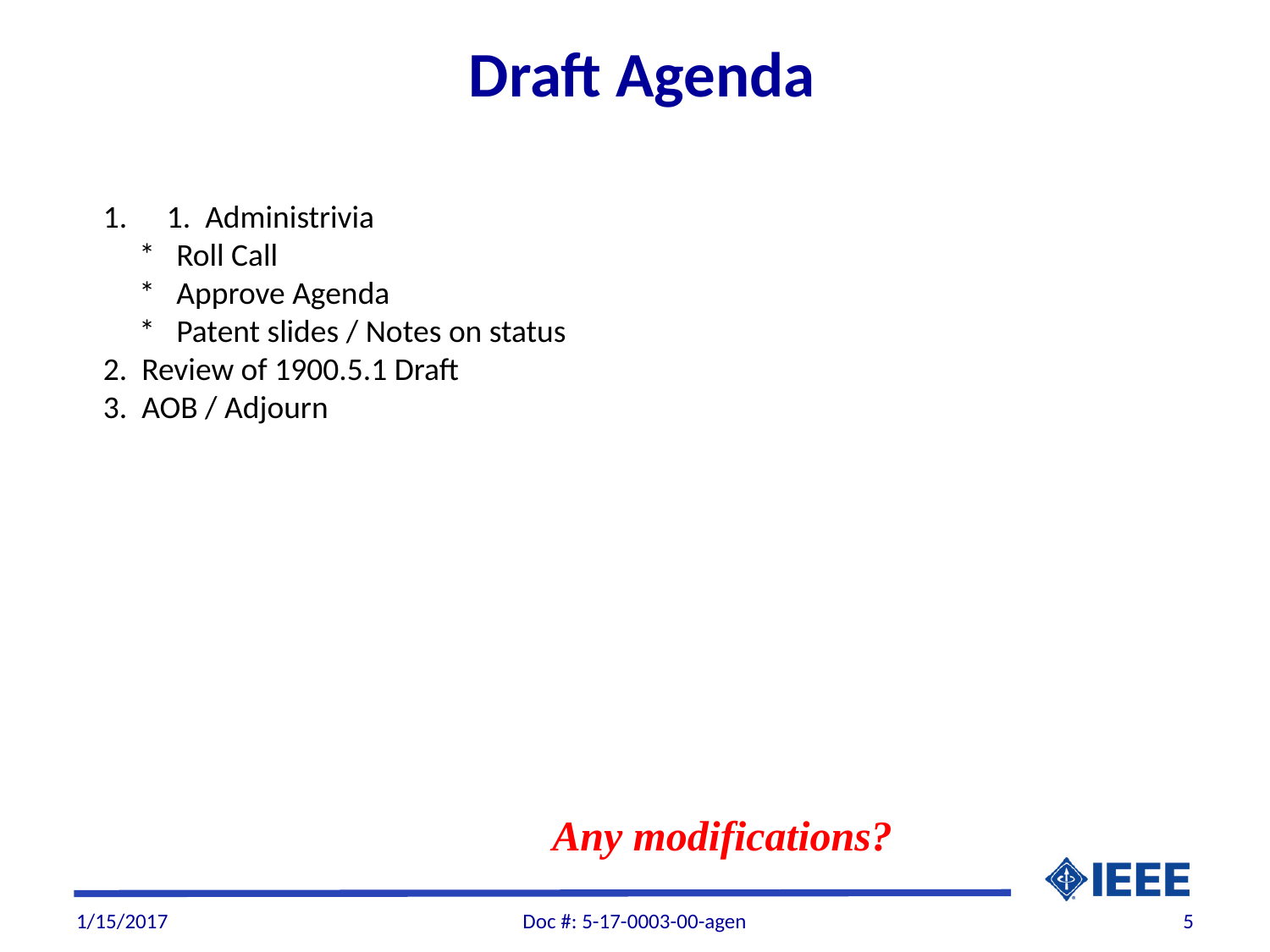

Draft Agenda
1.  Administrivia
     *   Roll Call
     *   Approve Agenda
     *   Patent slides / Notes on status
2.  Review of 1900.5.1 Draft
3.  AOB / Adjourn
Any modifications?
1/15/2017
Doc #: 5-17-0003-00-agen
5